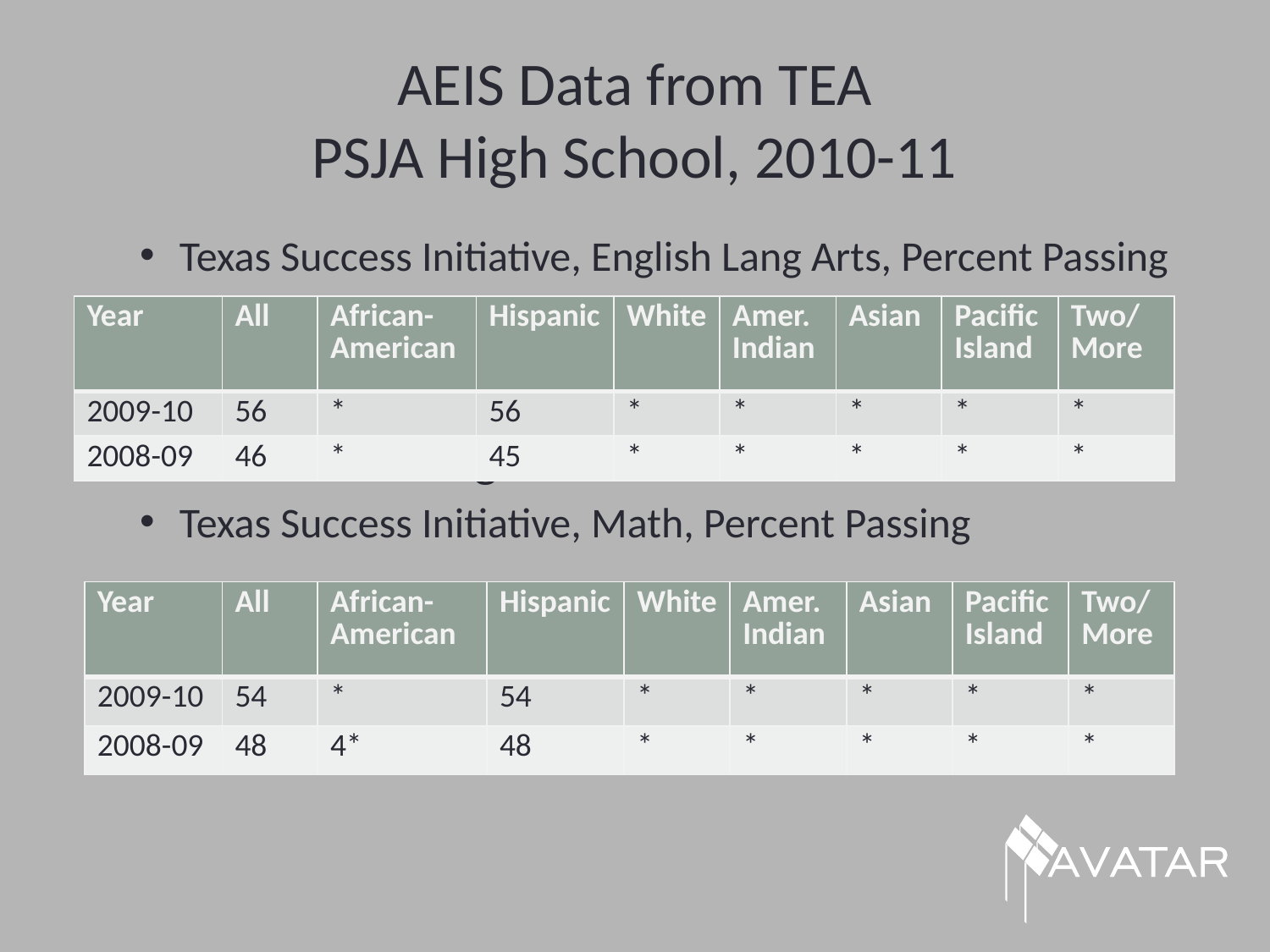

# AEIS Data from TEA PSJA High School, 2010-11
Texas Success Initiative, English Lang Arts, Percent Passing
IP PercenAP/IP Percentage Tested
tage TestedAP/IP Percentage Tested
AP/IP Percentage Tested
Texas Success Initiative, Math, Percent Passing
| Year | All | African- American | Hispanic | White | Amer. Indian | Asian | Pacific Island | Two/ More |
| --- | --- | --- | --- | --- | --- | --- | --- | --- |
| 2009-10 | 56 | \* | 56 | \* | \* | \* | \* | \* |
| 2008-09 | 46 | \* | 45 | \* | \* | \* | \* | \* |
| Year | All | African- American | Hispanic | White | Amer. Indian | Asian | Pacific Island | Two/ More |
| --- | --- | --- | --- | --- | --- | --- | --- | --- |
| 2009-10 | 54 | \* | 54 | \* | \* | \* | \* | \* |
| 2008-09 | 48 | 4\* | 48 | \* | \* | \* | \* | \* |